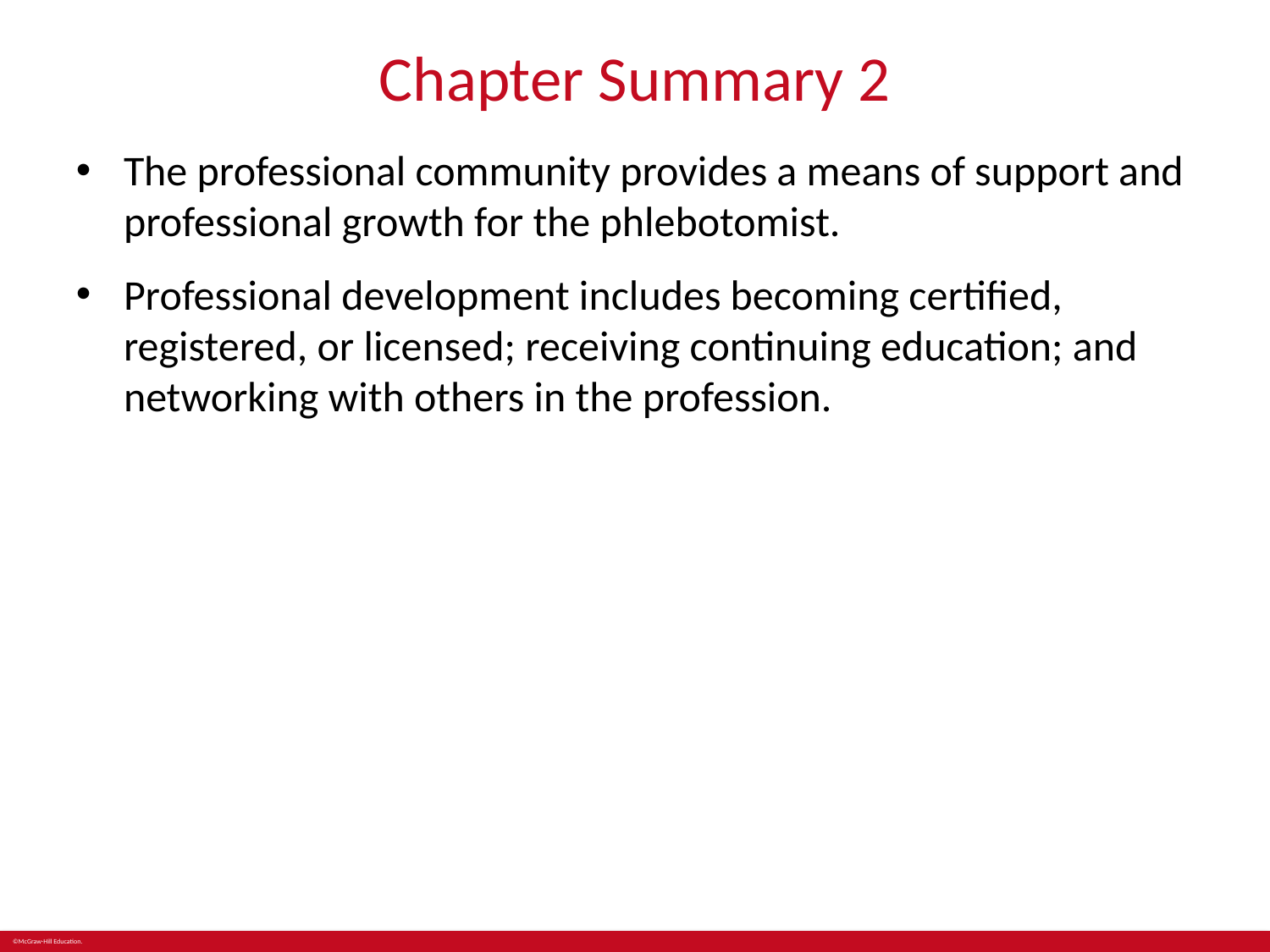

# Chapter Summary 2
The professional community provides a means of support and professional growth for the phlebotomist.
Professional development includes becoming certified, registered, or licensed; receiving continuing education; and networking with others in the profession.